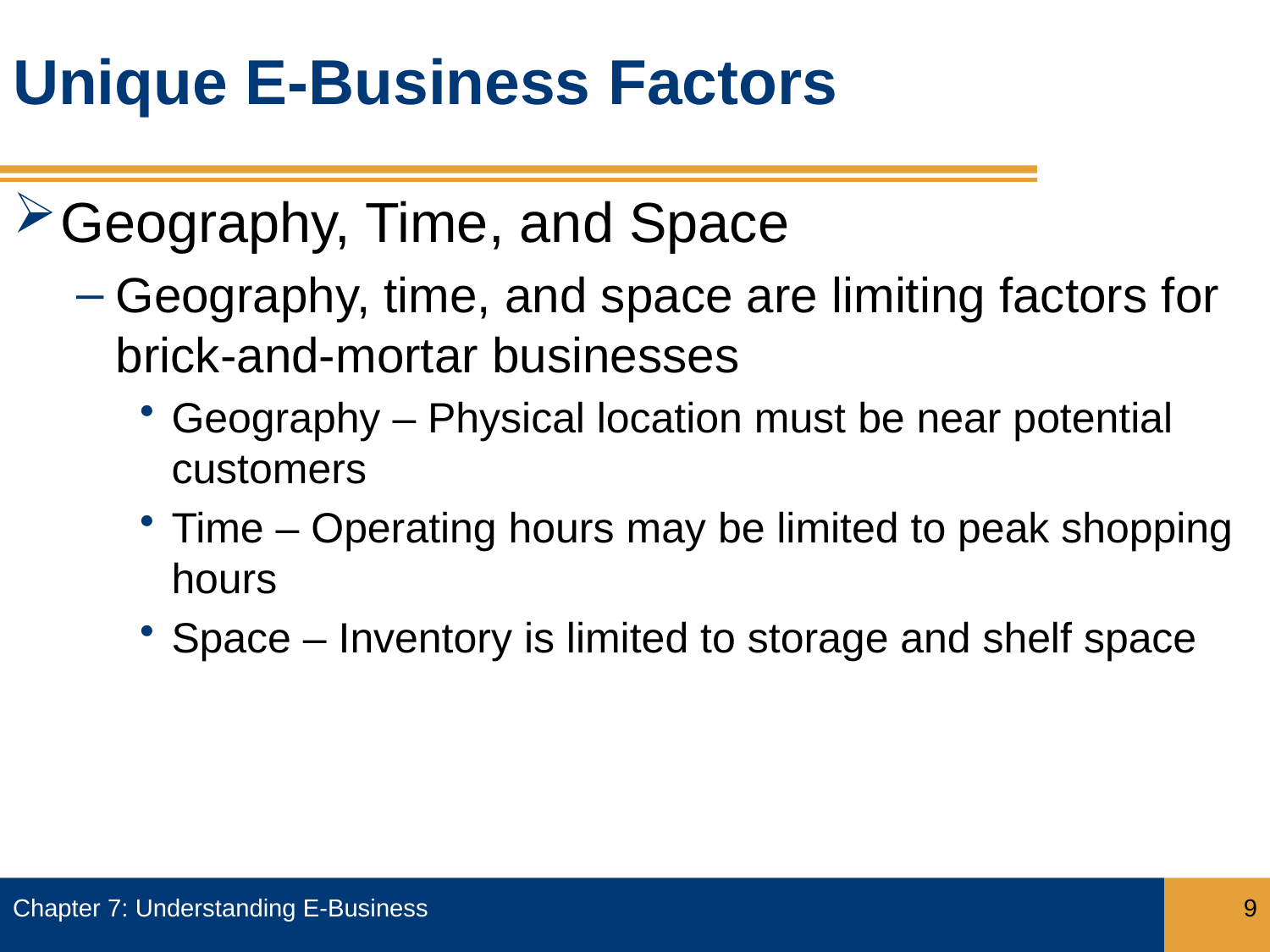

# Unique E-Business Factors
Geography, Time, and Space
Geography, time, and space are limiting factors for brick-and-mortar businesses
Geography – Physical location must be near potential customers
Time – Operating hours may be limited to peak shopping hours
Space – Inventory is limited to storage and shelf space
Chapter 7: Understanding E-Business
9